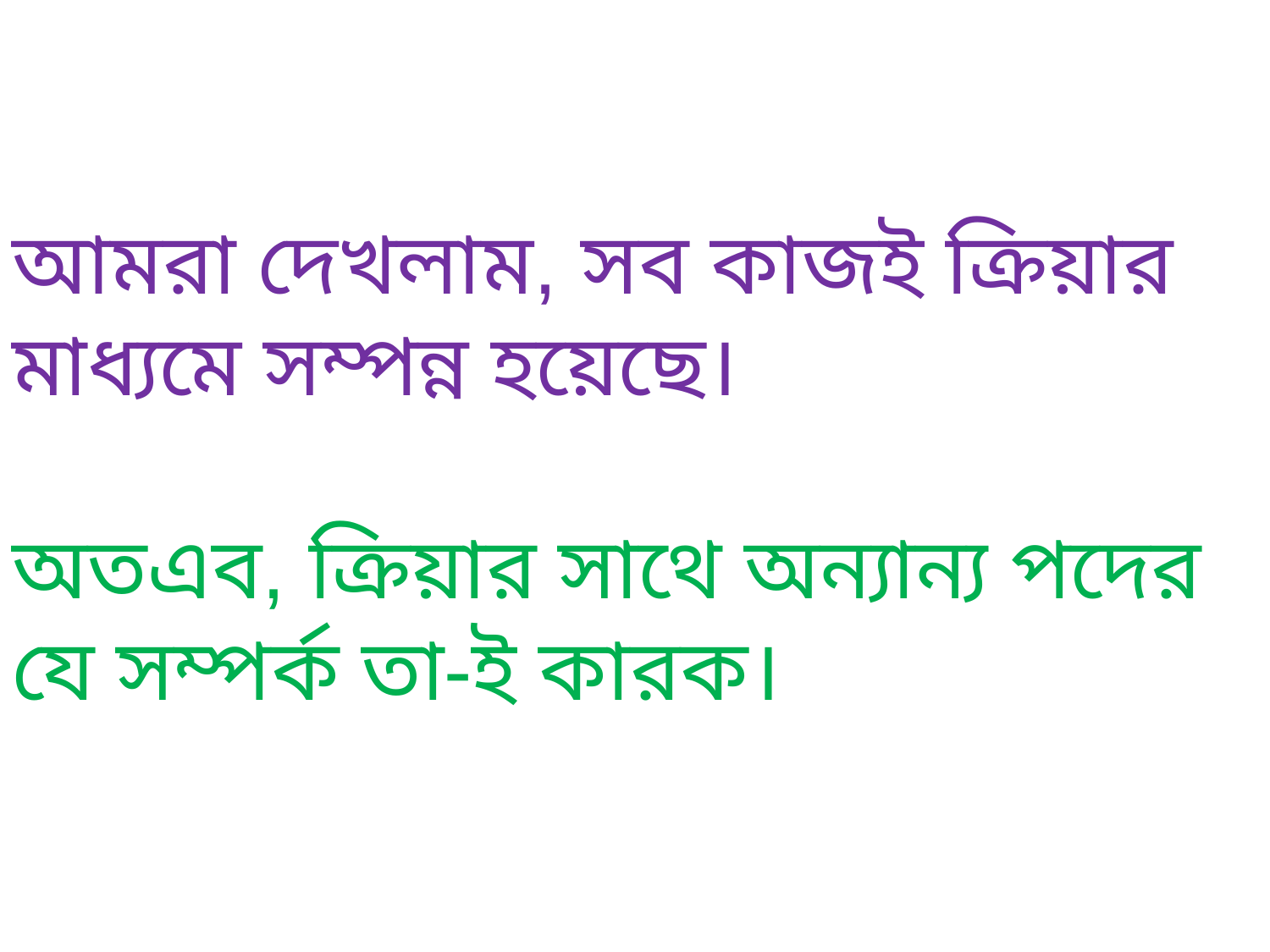

আমরা দেখলাম, সব কাজই ক্রিয়ার মাধ্যমে সম্পন্ন হয়েছে।

অতএব, ক্রিয়ার সাথে অন্যান্য পদের যে সম্পর্ক তা-ই কারক।